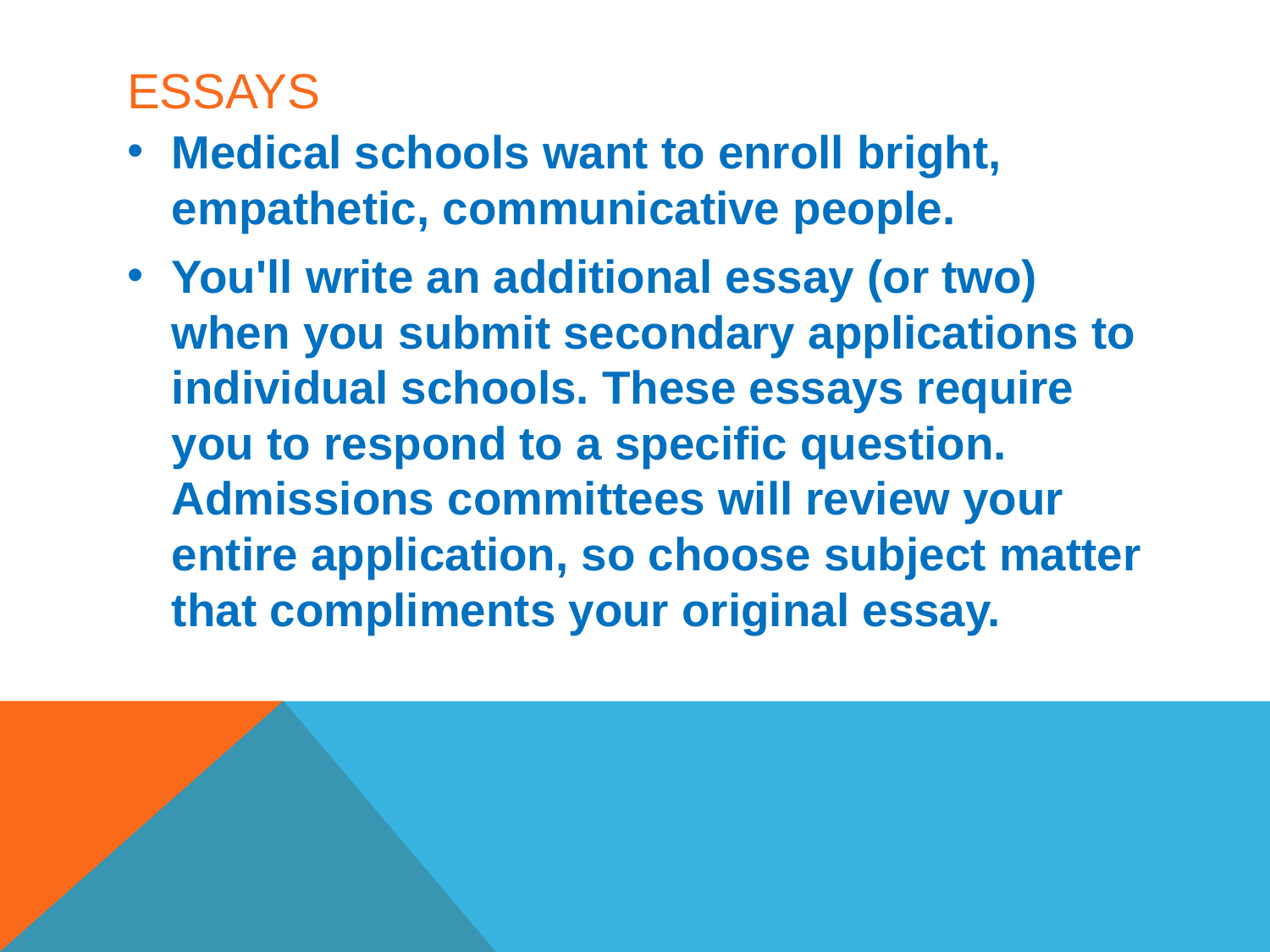

# essays
Medical schools want to enroll bright, empathetic, communicative people.
You'll write an additional essay (or two) when you submit secondary applications to individual schools. These essays require you to respond to a specific question. Admissions committees will review your entire application, so choose subject matter that compliments your original essay.